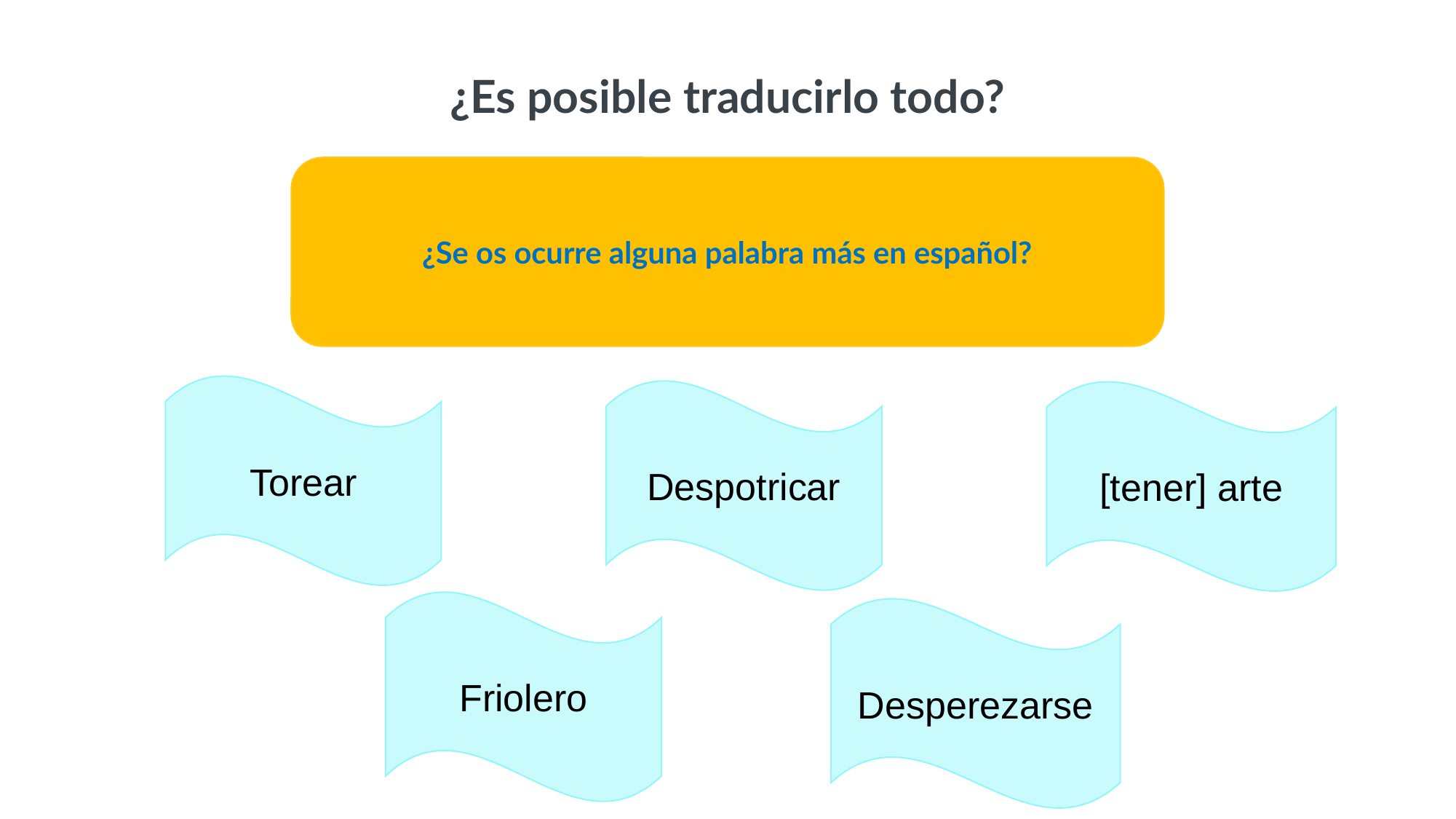

¿Es posible traducirlo todo?

¿Se os ocurre alguna palabra más en español?

Torear
Despotricar
[tener] arte
Friolero
Desperezarse